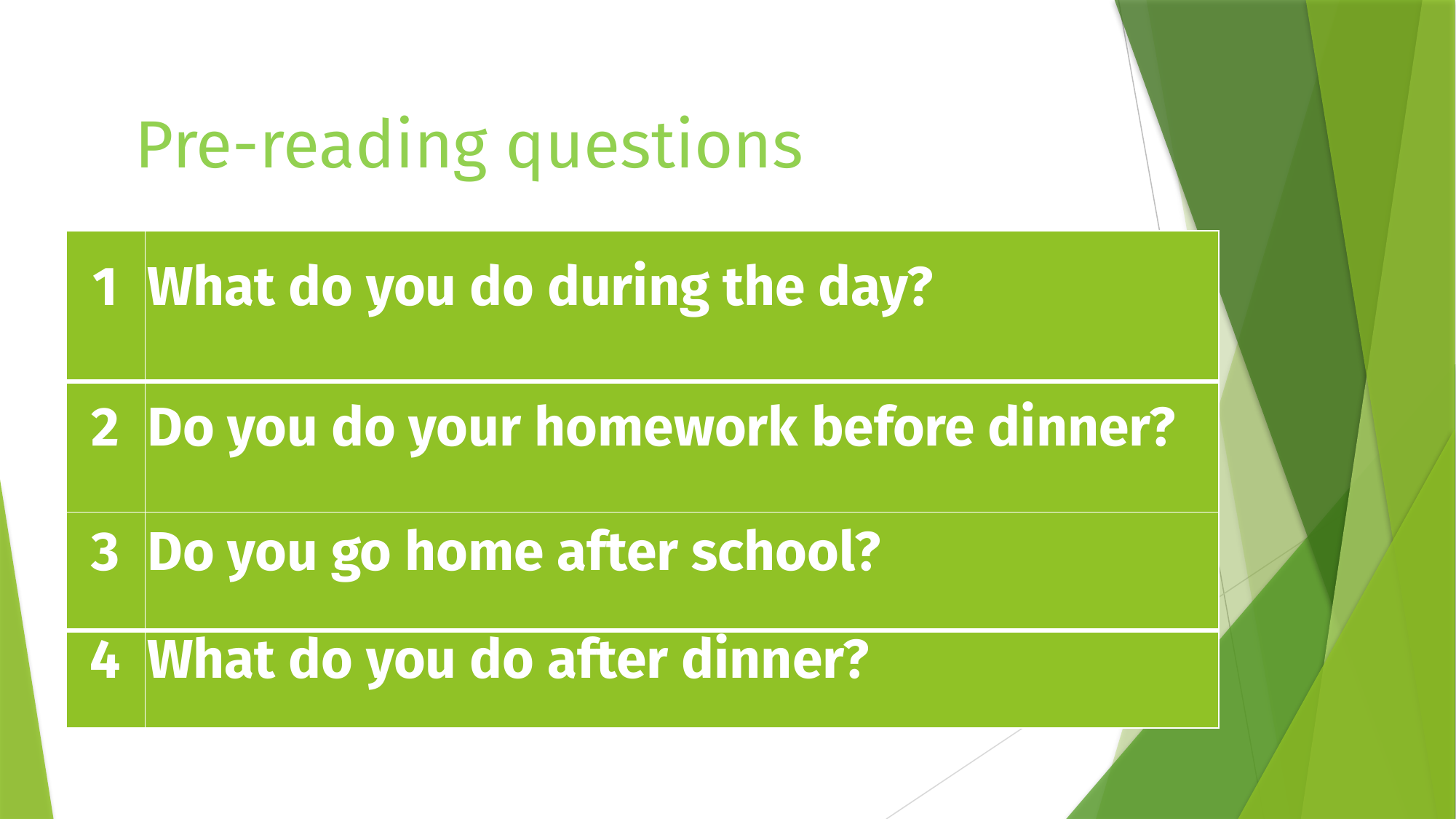

Pre-reading questions
| 1 | What do you do during the day? |
| --- | --- |
| 2 | Do you do your homework before dinner? |
| 3 | Do you go home after school? |
| 4 | What do you do after dinner? |